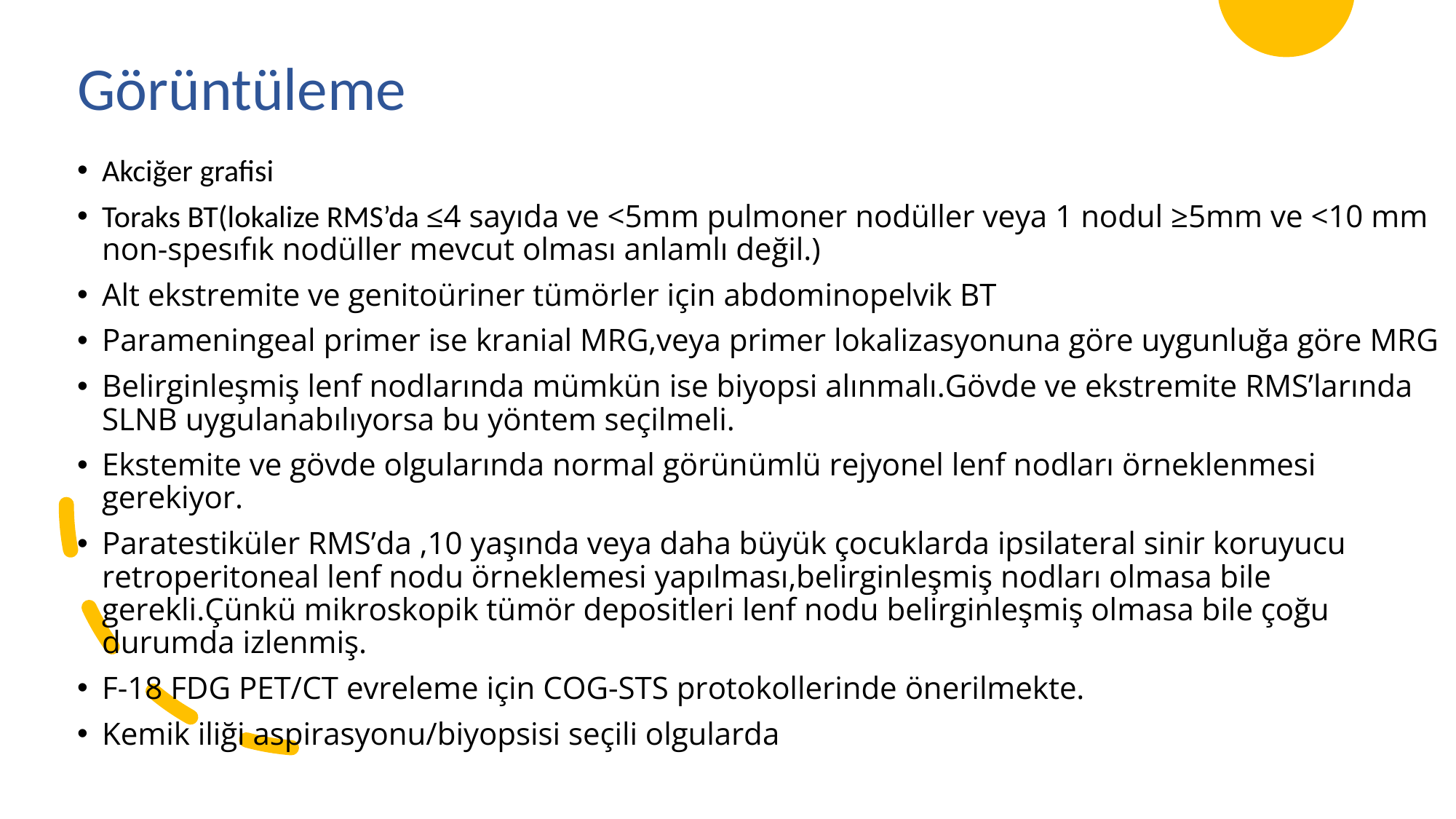

# Görüntüleme
Akciğer grafisi
Toraks BT(lokalize RMS’da ≤4 sayıda ve <5mm pulmoner nodüller veya 1 nodul ≥5mm ve <10 mm non-spesıfık nodüller mevcut olması anlamlı değil.)
Alt ekstremite ve genitoüriner tümörler için abdominopelvik BT
Parameningeal primer ise kranial MRG,veya primer lokalizasyonuna göre uygunluğa göre MRG
Belirginleşmiş lenf nodlarında mümkün ise biyopsi alınmalı.Gövde ve ekstremite RMS’larında SLNB uygulanabılıyorsa bu yöntem seçilmeli.
Ekstemite ve gövde olgularında normal görünümlü rejyonel lenf nodları örneklenmesi gerekiyor.
Paratestiküler RMS’da ,10 yaşında veya daha büyük çocuklarda ipsilateral sinir koruyucu retroperitoneal lenf nodu örneklemesi yapılması,belirginleşmiş nodları olmasa bile gerekli.Çünkü mikroskopik tümör depositleri lenf nodu belirginleşmiş olmasa bile çoğu durumda izlenmiş.
F-18 FDG PET/CT evreleme için COG-STS protokollerinde önerilmekte.
Kemik iliği aspirasyonu/biyopsisi seçili olgularda